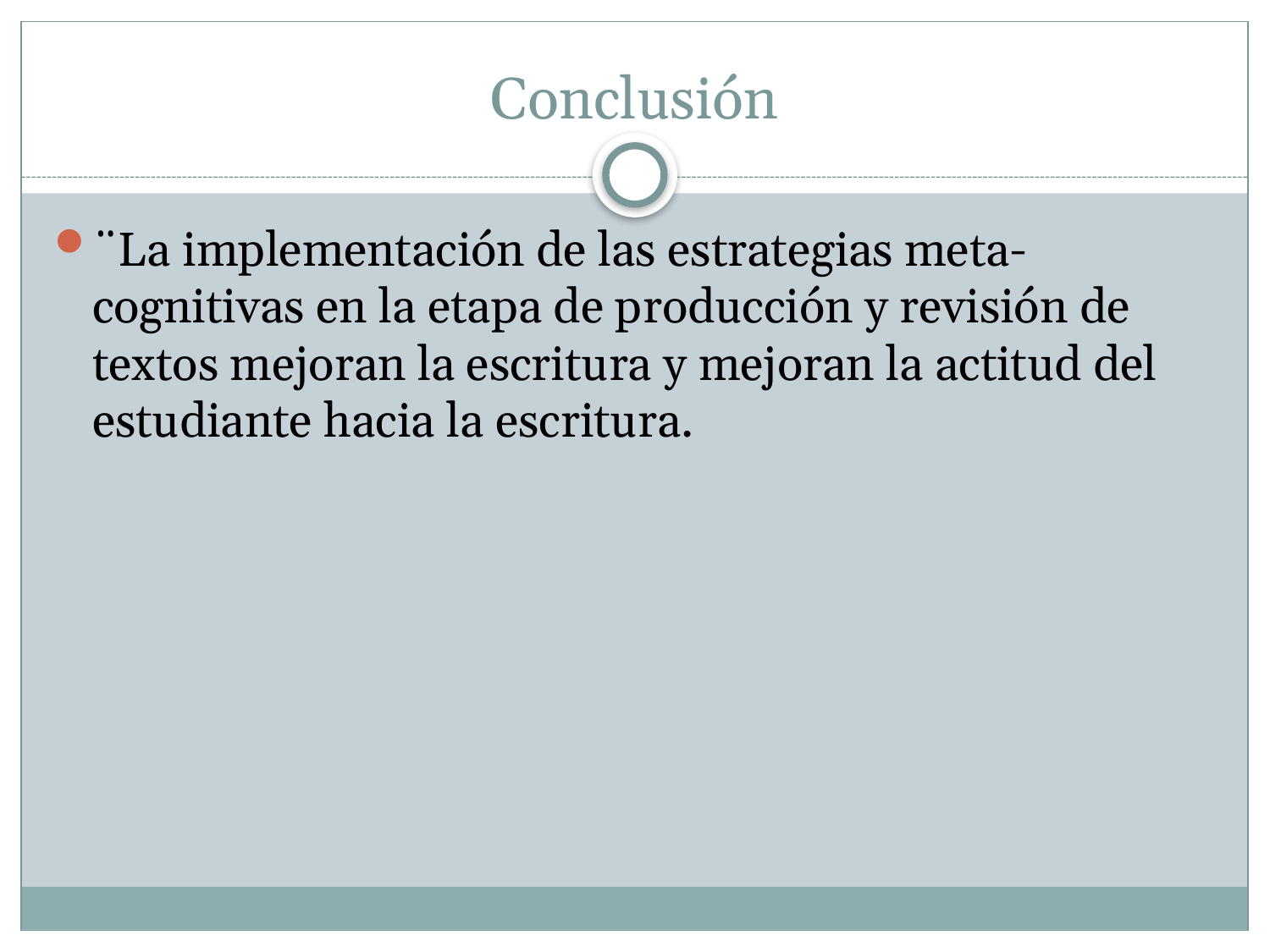

# Conclusión
¨La implementación de las estrategias meta-cognitivas en la etapa de producción y revisión de textos mejoran la escritura y mejoran la actitud del estudiante hacia la escritura.